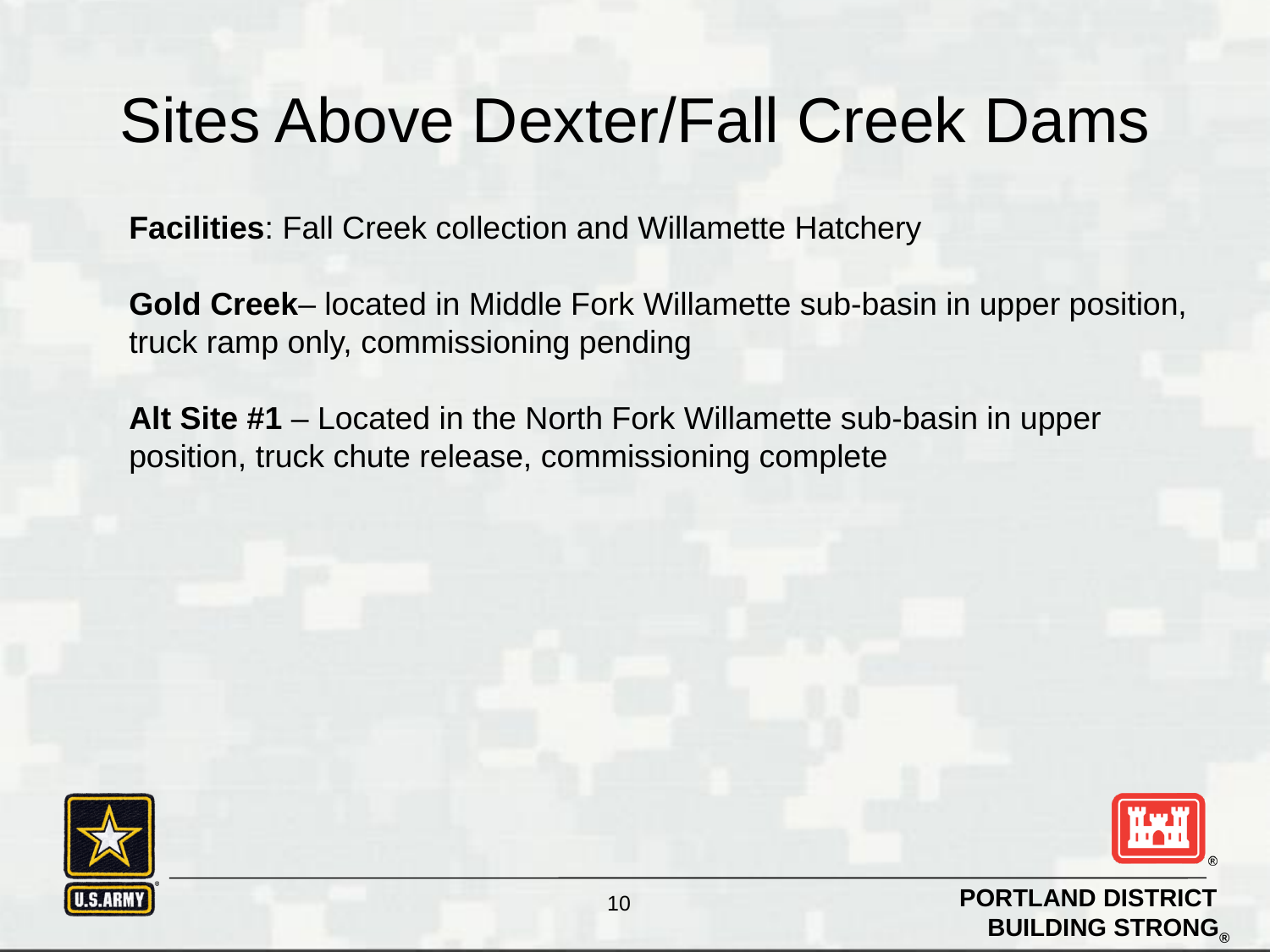

# Sites Above Dexter/Fall Creek Dams
Facilities: Fall Creek collection and Willamette Hatchery

Gold Creek– located in Middle Fork Willamette sub-basin in upper position, truck ramp only, commissioning pending

Alt Site #1 – Located in the North Fork Willamette sub-basin in upper position, truck chute release, commissioning complete